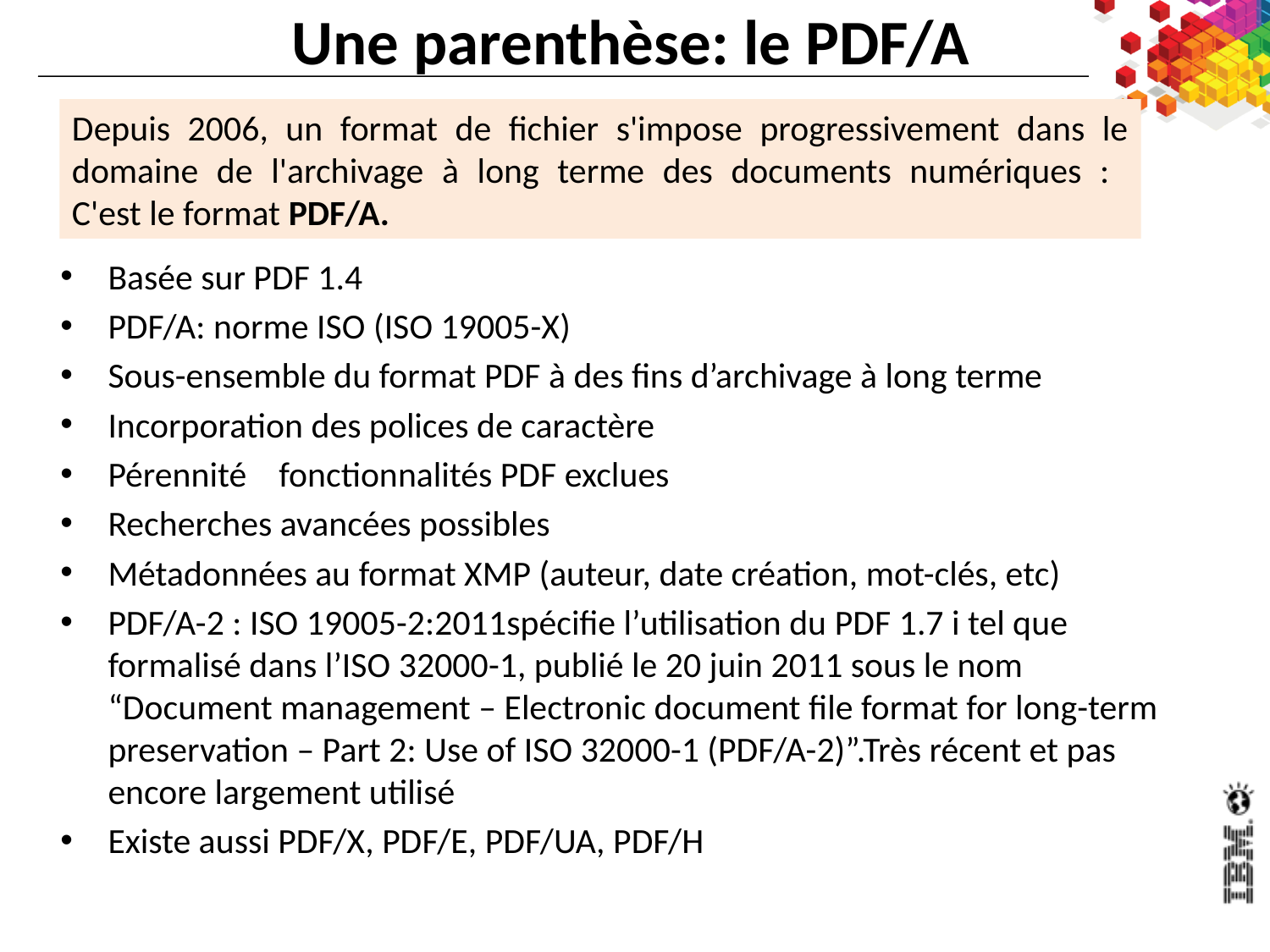

# Une parenthèse: le PDF/A
Depuis 2006, un format de fichier s'impose progressivement dans le domaine de l'archivage à long terme des documents numériques :
C'est le format PDF/A.
Basée sur PDF 1.4
PDF/A: norme ISO (ISO 19005-X)
Sous-ensemble du format PDF à des fins d’archivage à long terme
Incorporation des polices de caractère
Pérennité    fonctionnalités PDF exclues
Recherches avancées possibles
Métadonnées au format XMP (auteur, date création, mot-clés, etc)
PDF/A-2 : ISO 19005-2:2011spécifie l’utilisation du PDF 1.7 i tel que formalisé dans l’ISO 32000-1, publié le 20 juin 2011 sous le nom  “Document management – Electronic document file format for long-term preservation – Part 2: Use of ISO 32000-1 (PDF/A-2)”.Très récent et pas encore largement utilisé
Existe aussi PDF/X, PDF/E, PDF/UA, PDF/H